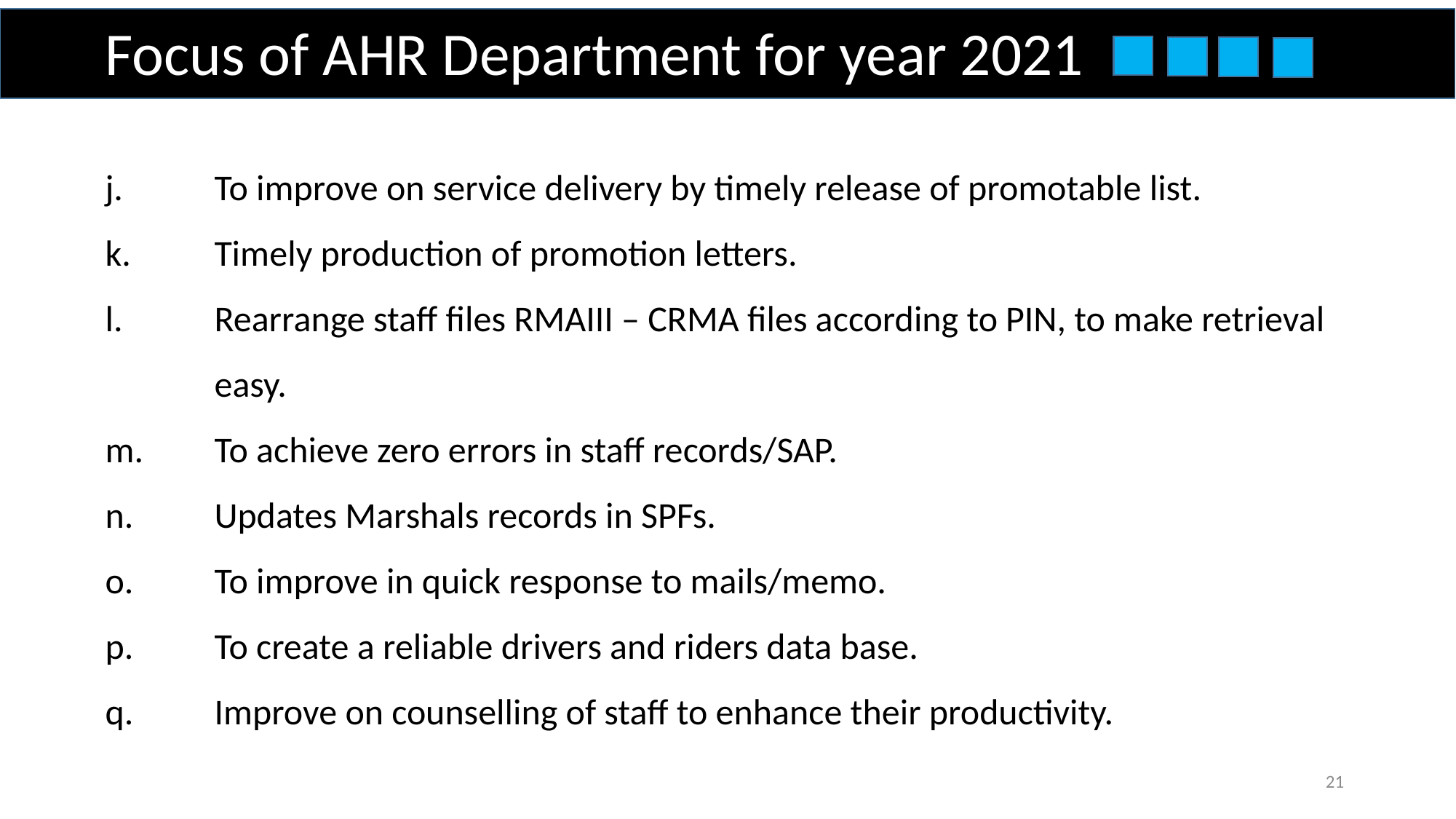

Focus of AHR Department for year 2021

j.	To improve on service delivery by timely release of promotable list.
k.	Timely production of promotion letters.
l.	Rearrange staff files RMAIII – CRMA files according to PIN, to make retrieval 	easy.
m.	To achieve zero errors in staff records/SAP.
n.	Updates Marshals records in SPFs.
o.	To improve in quick response to mails/memo.
p.	To create a reliable drivers and riders data base.
q.	Improve on counselling of staff to enhance their productivity.
21